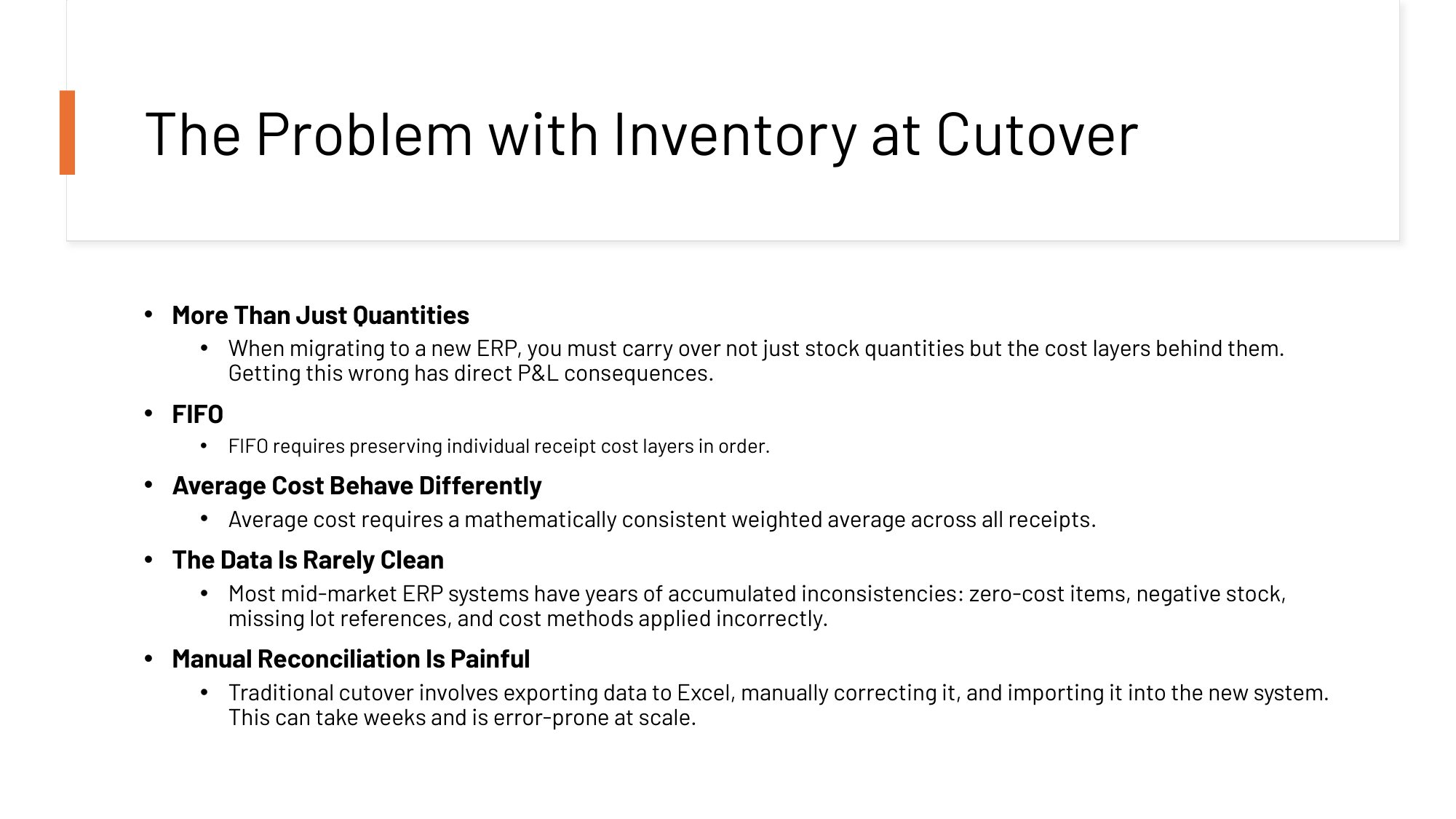

# The Problem with Inventory at Cutover

More Than Just Quantities
When migrating to a new ERP, you must carry over not just stock quantities but the cost layers behind them. Getting this wrong has direct P&L consequences.
FIFO
FIFO requires preserving individual receipt cost layers in order.
Average Cost Behave Differently
Average cost requires a mathematically consistent weighted average across all receipts.
The Data Is Rarely Clean
Most mid-market ERP systems have years of accumulated inconsistencies: zero-cost items, negative stock, missing lot references, and cost methods applied incorrectly.
Manual Reconciliation Is Painful
Traditional cutover involves exporting data to Excel, manually correcting it, and importing it into the new system. This can take weeks and is error-prone at scale.